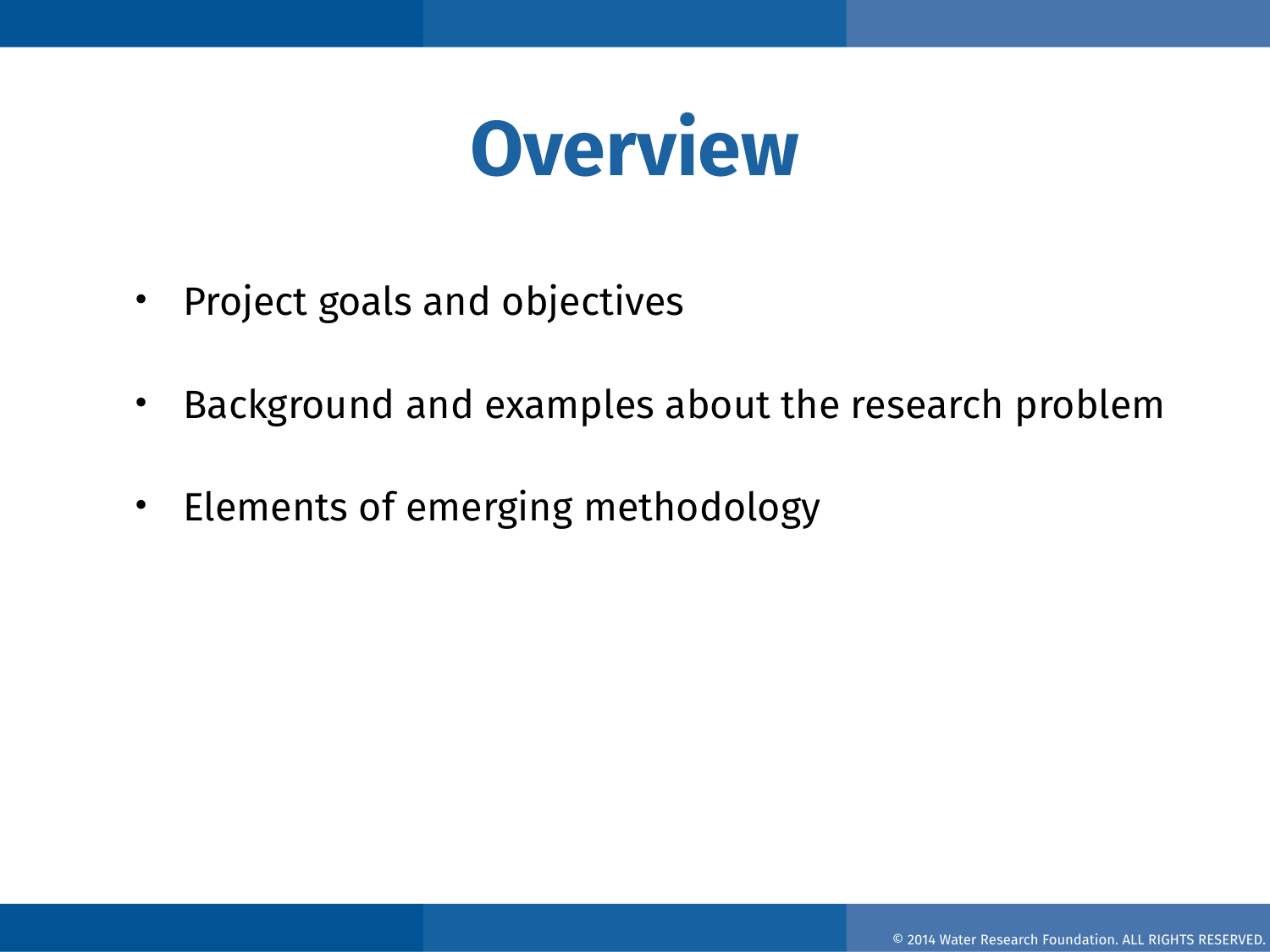

# Overview
Project goals and objectives
Background and examples about the research problem
Elements of emerging methodology